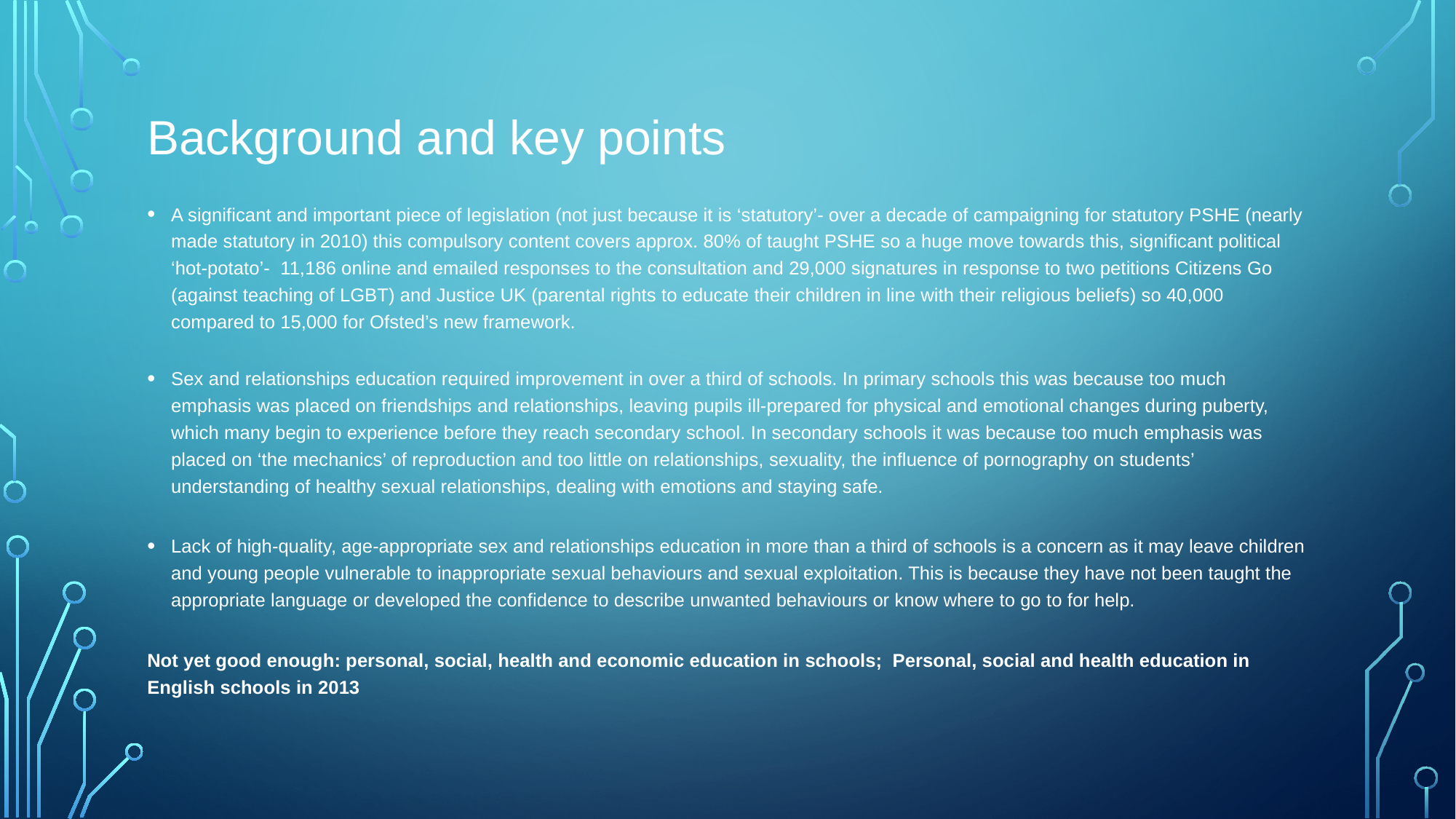

Background and key points

A significant and important piece of legislation (not just because it is ‘statutory’- over a decade of campaigning for statutory PSHE (nearly made statutory in 2010) this compulsory content covers approx. 80% of taught PSHE so a huge move towards this, significant political ‘hot-potato’-  11,186 online and emailed responses to the consultation and 29,000 signatures in response to two petitions Citizens Go (against teaching of LGBT) and Justice UK (parental rights to educate their children in line with their religious beliefs) so 40,000 compared to 15,000 for Ofsted’s new framework.

Sex and relationships education required improvement in over a third of schools. In primary schools this was because too much emphasis was placed on friendships and relationships, leaving pupils ill-prepared for physical and emotional changes during puberty, which many begin to experience before they reach secondary school. In secondary schools it was because too much emphasis was placed on ‘the mechanics’ of reproduction and too little on relationships, sexuality, the influence of pornography on students’ understanding of healthy sexual relationships, dealing with emotions and staying safe.

Lack of high-quality, age-appropriate sex and relationships education in more than a third of schools is a concern as it may leave children and young people vulnerable to inappropriate sexual behaviours and sexual exploitation. This is because they have not been taught the appropriate language or developed the confidence to describe unwanted behaviours or know where to go to for help.

Not yet good enough: personal, social, health and economic education in schools;  Personal, social and health education in English schools in 2013